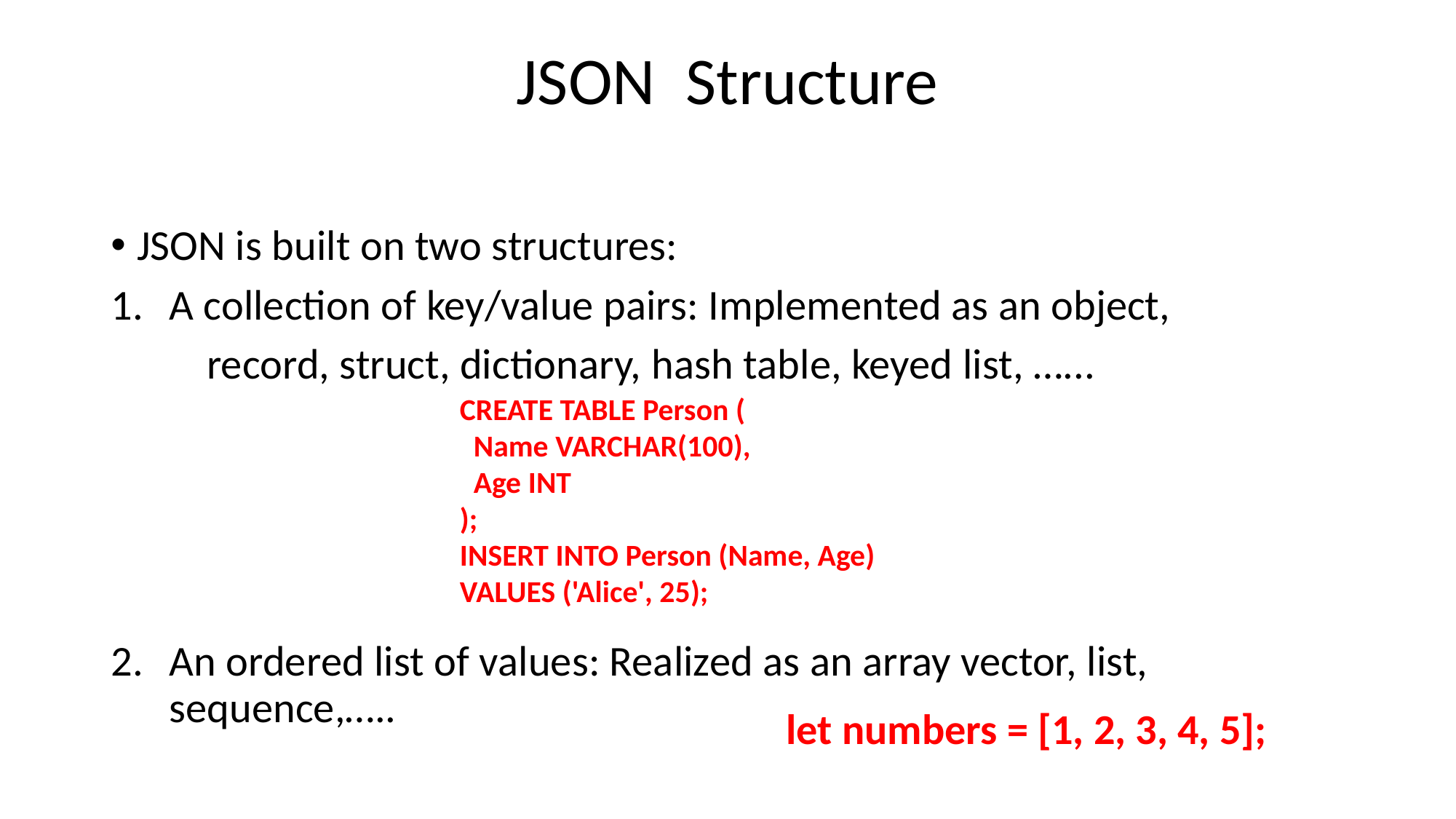

# JSON  Structure
JSON is built on two structures:
A collection of key/value pairs: Implemented as an object,
 	record, struct, dictionary, hash table, keyed list, …...

An ordered list of values: Realized as an array vector, list,          	sequence,…..

CREATE TABLE Person (
  Name VARCHAR(100),
  Age INT
);
INSERT INTO Person (Name, Age)
VALUES ('Alice', 25);
let numbers = [1, 2, 3, 4, 5];